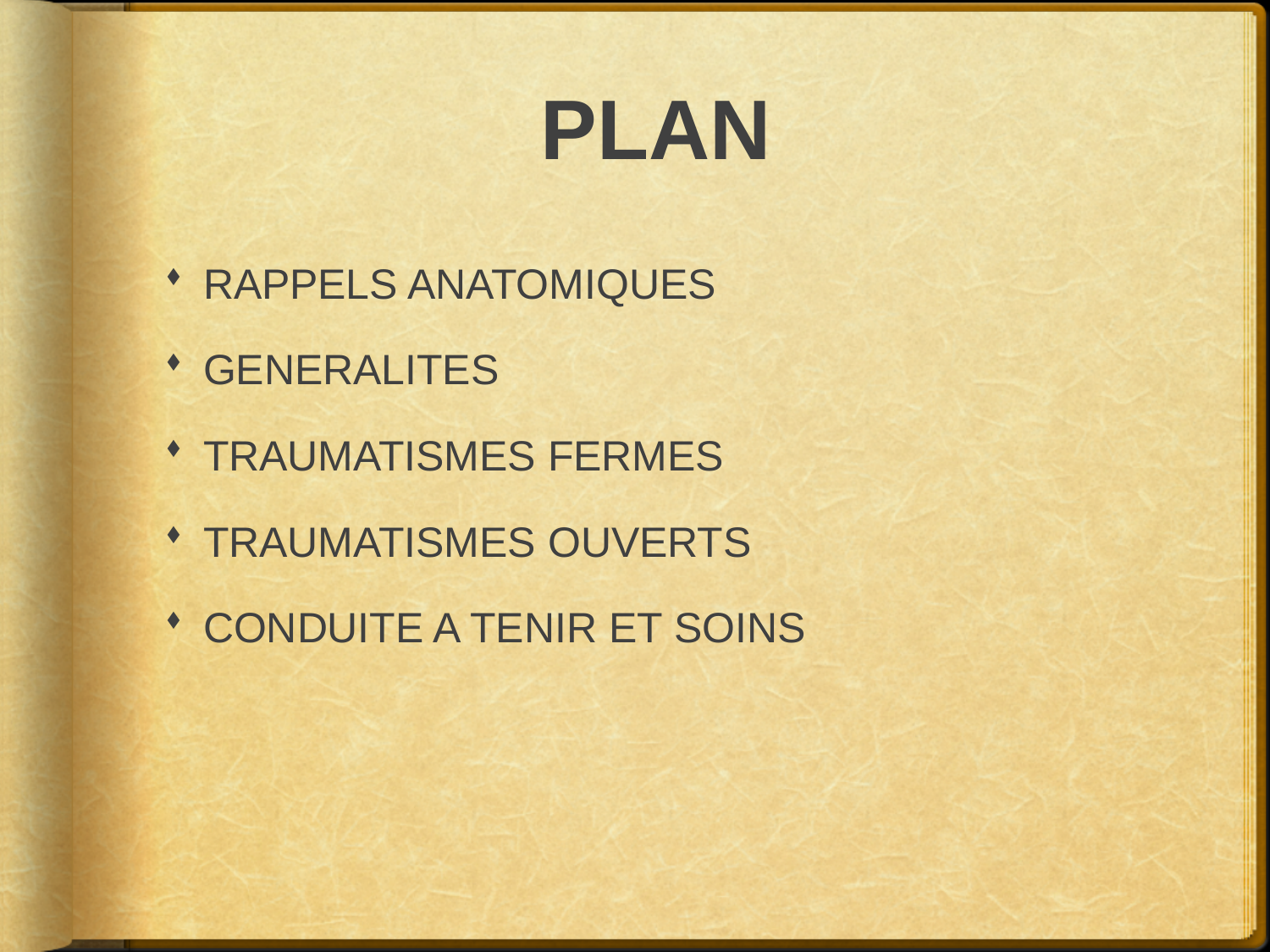

# PLAN
RAPPELS ANATOMIQUES
GENERALITES
TRAUMATISMES FERMES
TRAUMATISMES OUVERTS
CONDUITE A TENIR ET SOINS